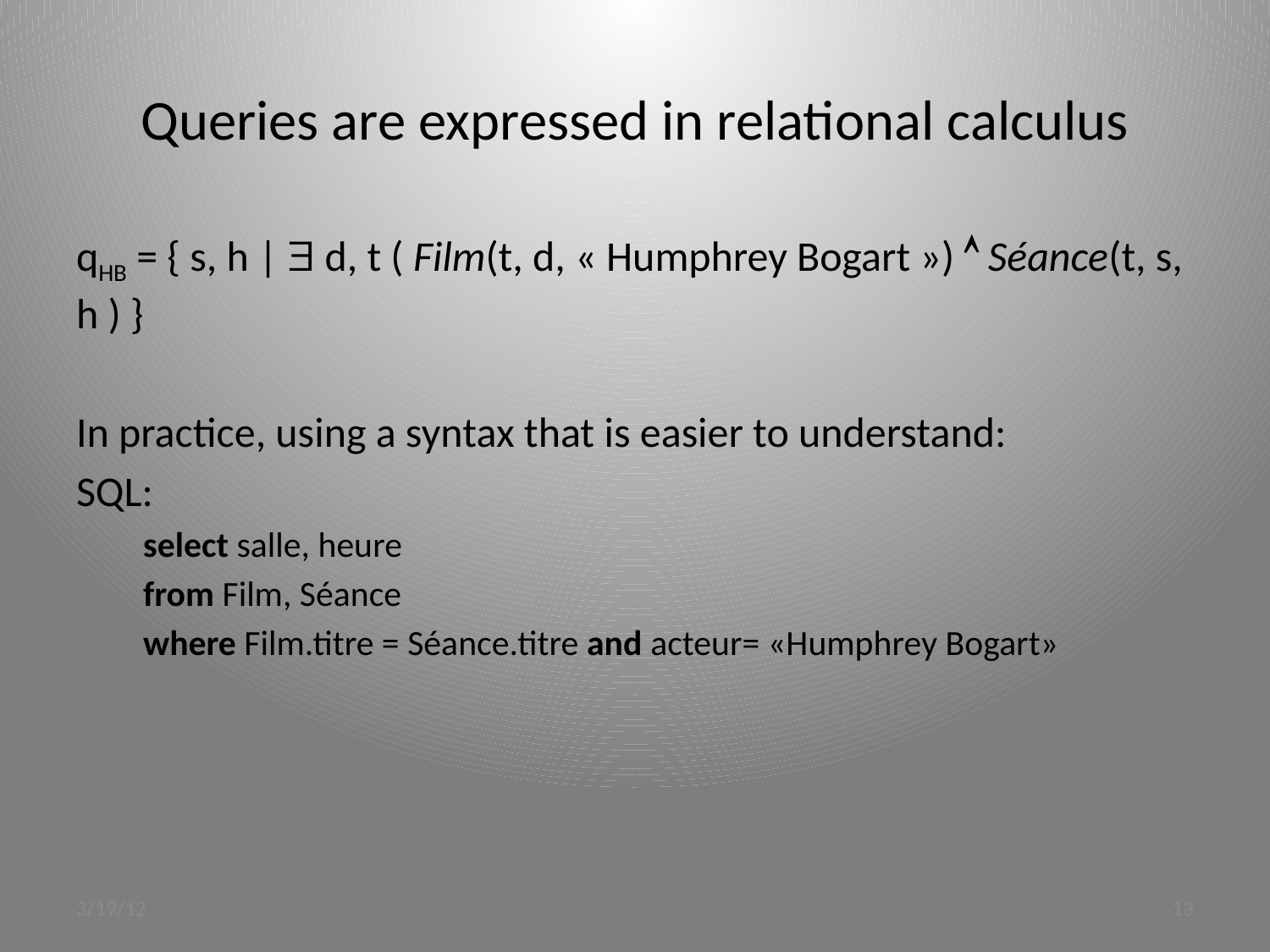

# Queries are expressed in relational calculus
qHB = { s, h | ∃ d, t ( Film(t, d, « Humphrey Bogart ») ∧ Séance(t, s, h ) }

In practice, using a syntax that is easier to understand:
SQL:
select salle, heure
from Film, Séance
where Film.titre = Séance.titre and acteur= «Humphrey Bogart»

3/19/12
13